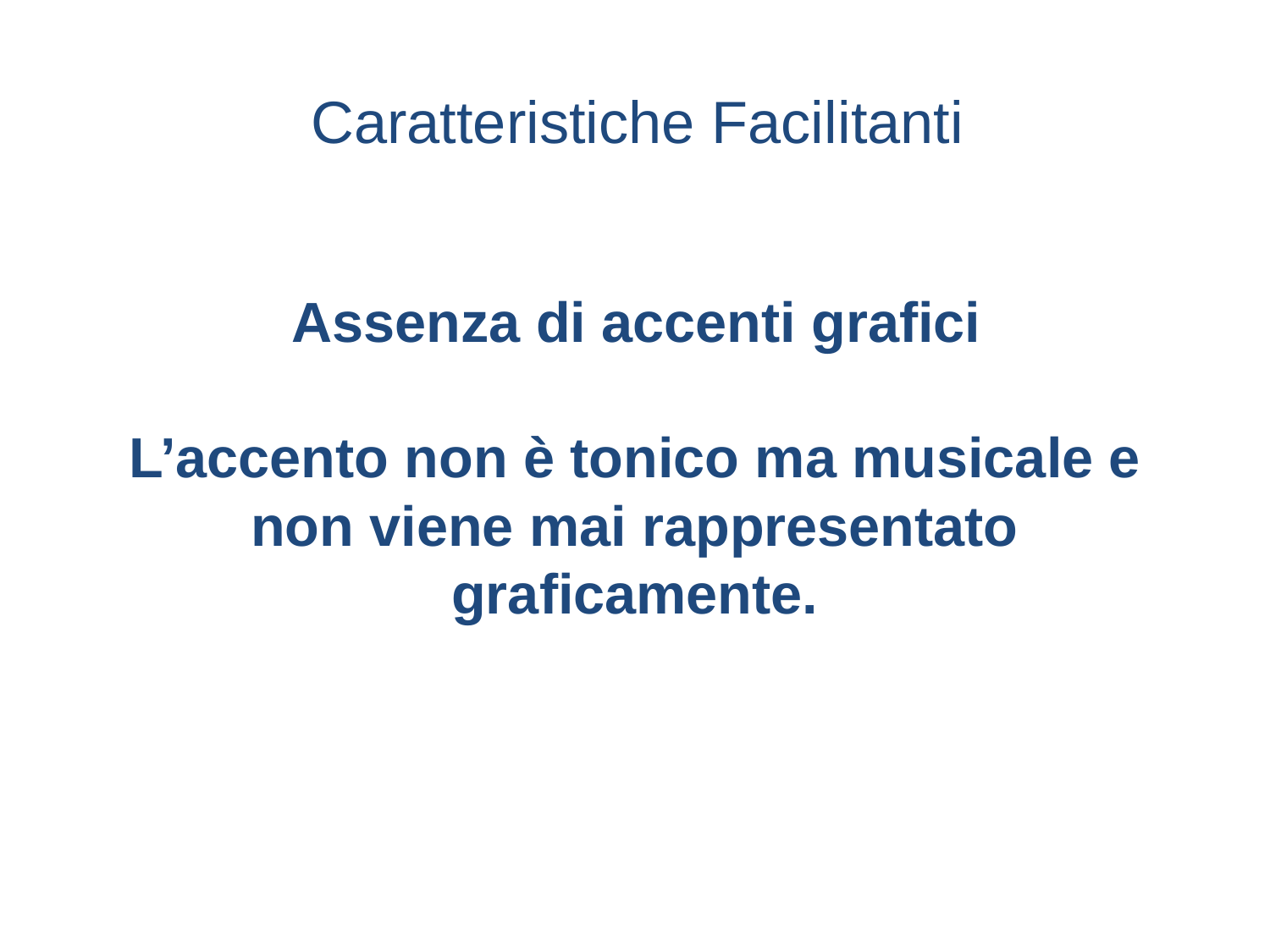

Caratteristiche Facilitanti
# Assenza di accenti grafici L’accento non è tonico ma musicale e non viene mai rappresentato graficamente.